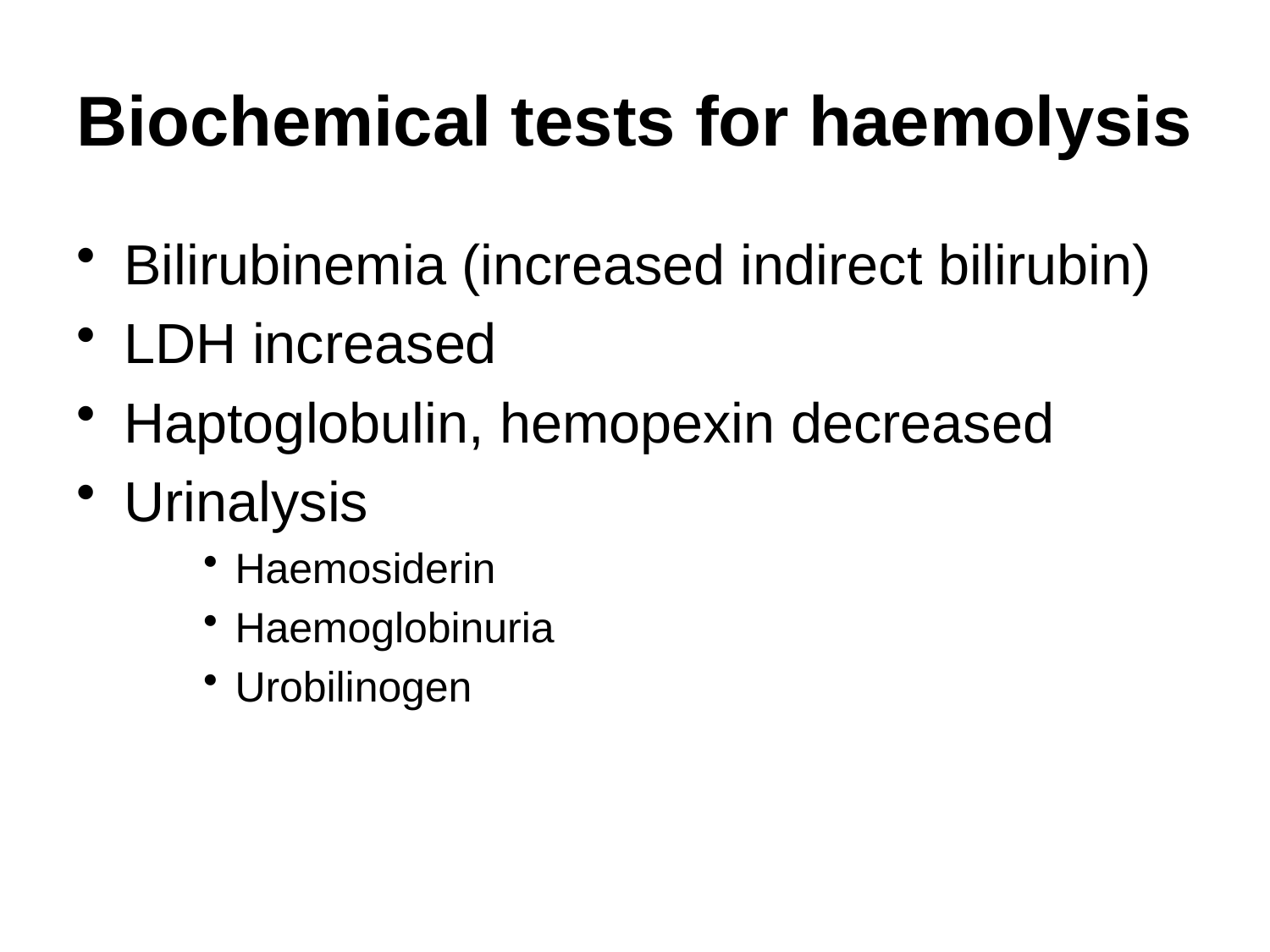

# Biochemical tests for haemolysis
Bilirubinemia (increased indirect bilirubin)
LDH increased
Haptoglobulin, hemopexin decreased
Urinalysis
Haemosiderin
Haemoglobinuria
Urobilinogen